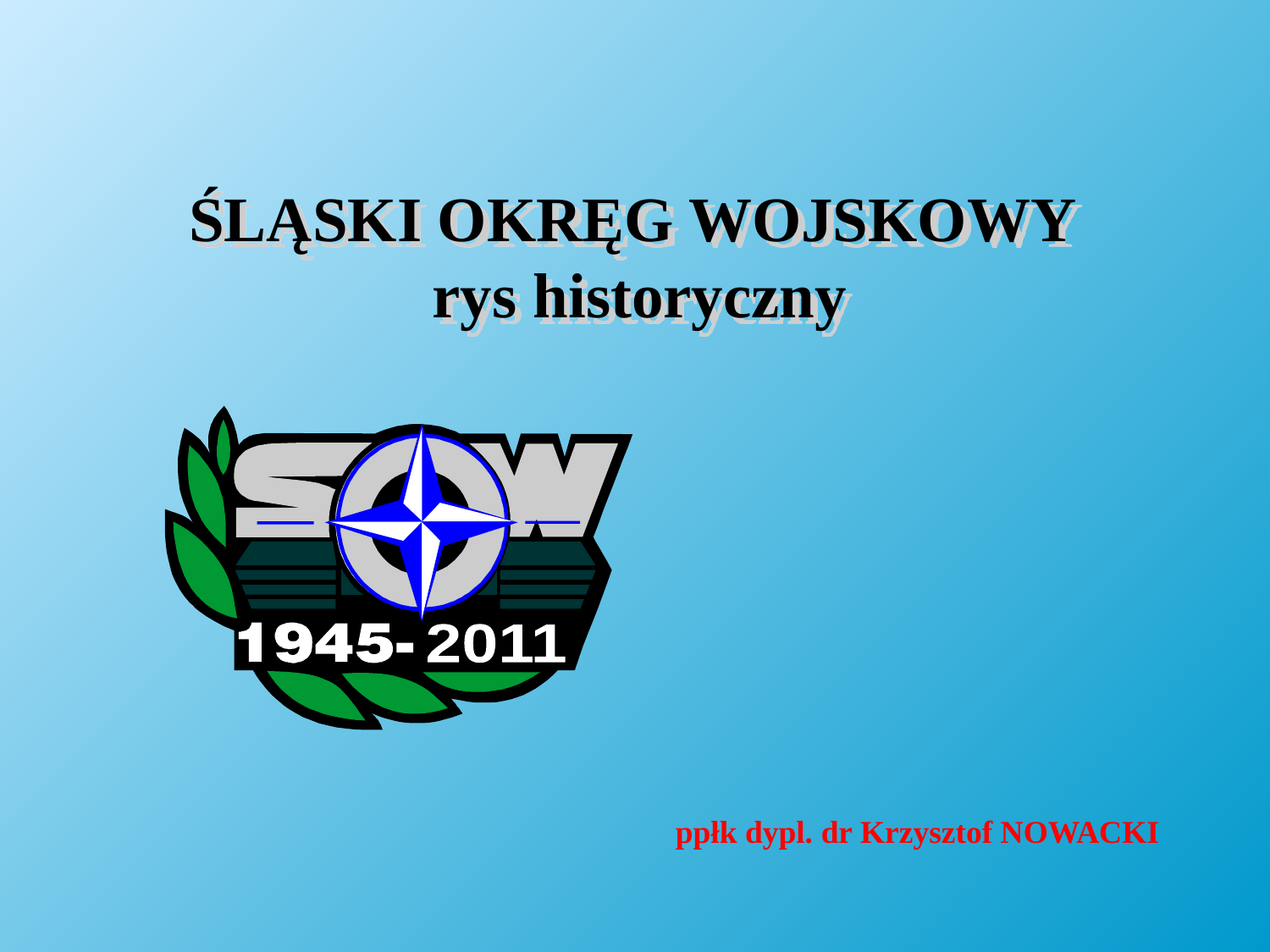

ŚLĄSKI OKRĘG WOJSKOWY
rys historyczny

2011

 ppłk dypl. dr Krzysztof NOWACKI